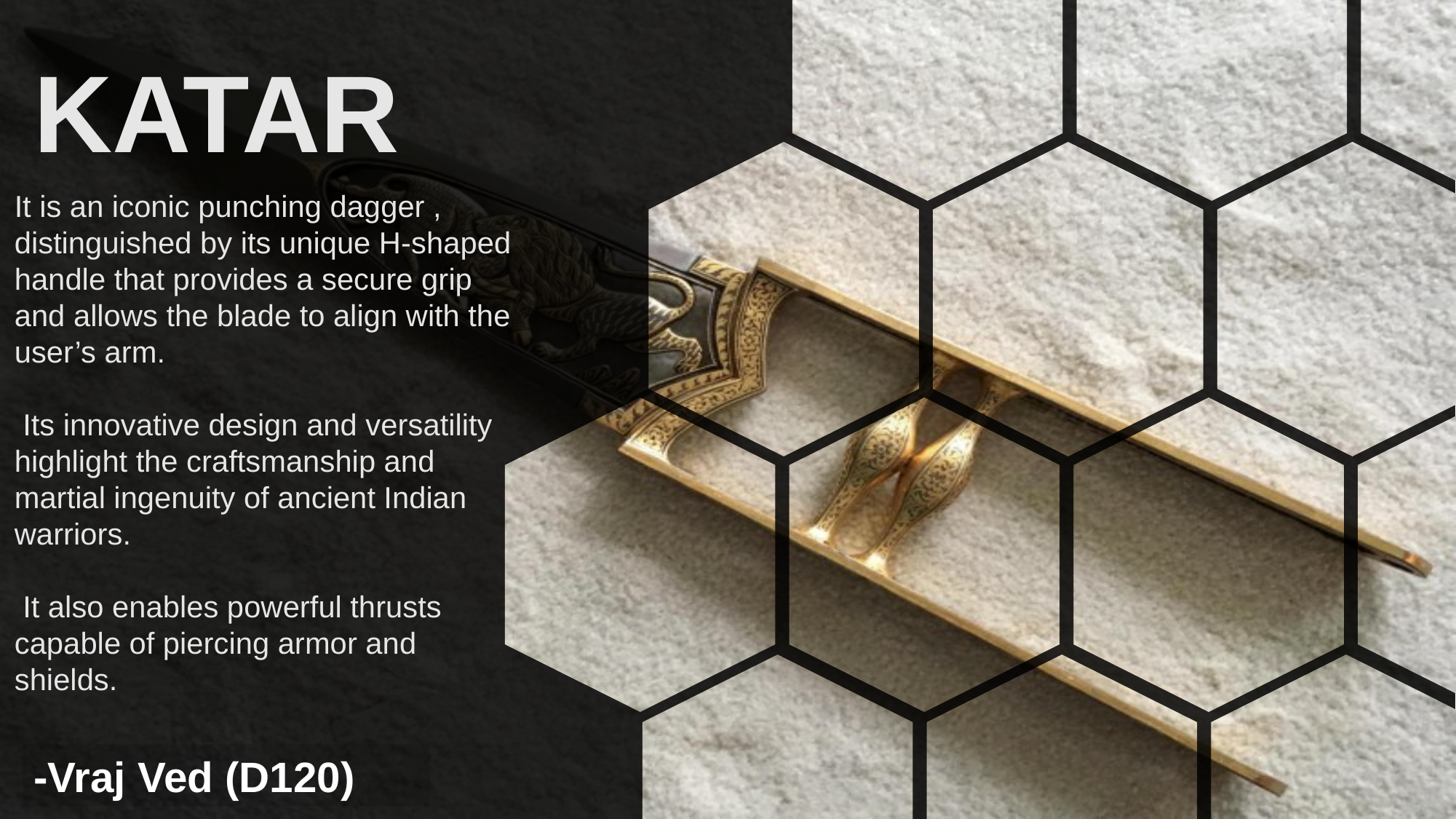

KATAR
It is an iconic punching dagger , distinguished by its unique H-shaped handle that provides a secure grip and allows the blade to align with the user’s arm.

 Its innovative design and versatility highlight the craftsmanship and martial ingenuity of ancient Indian warriors.

 It also enables powerful thrusts capable of piercing armor and shields.
-Vraj Ved (D120)